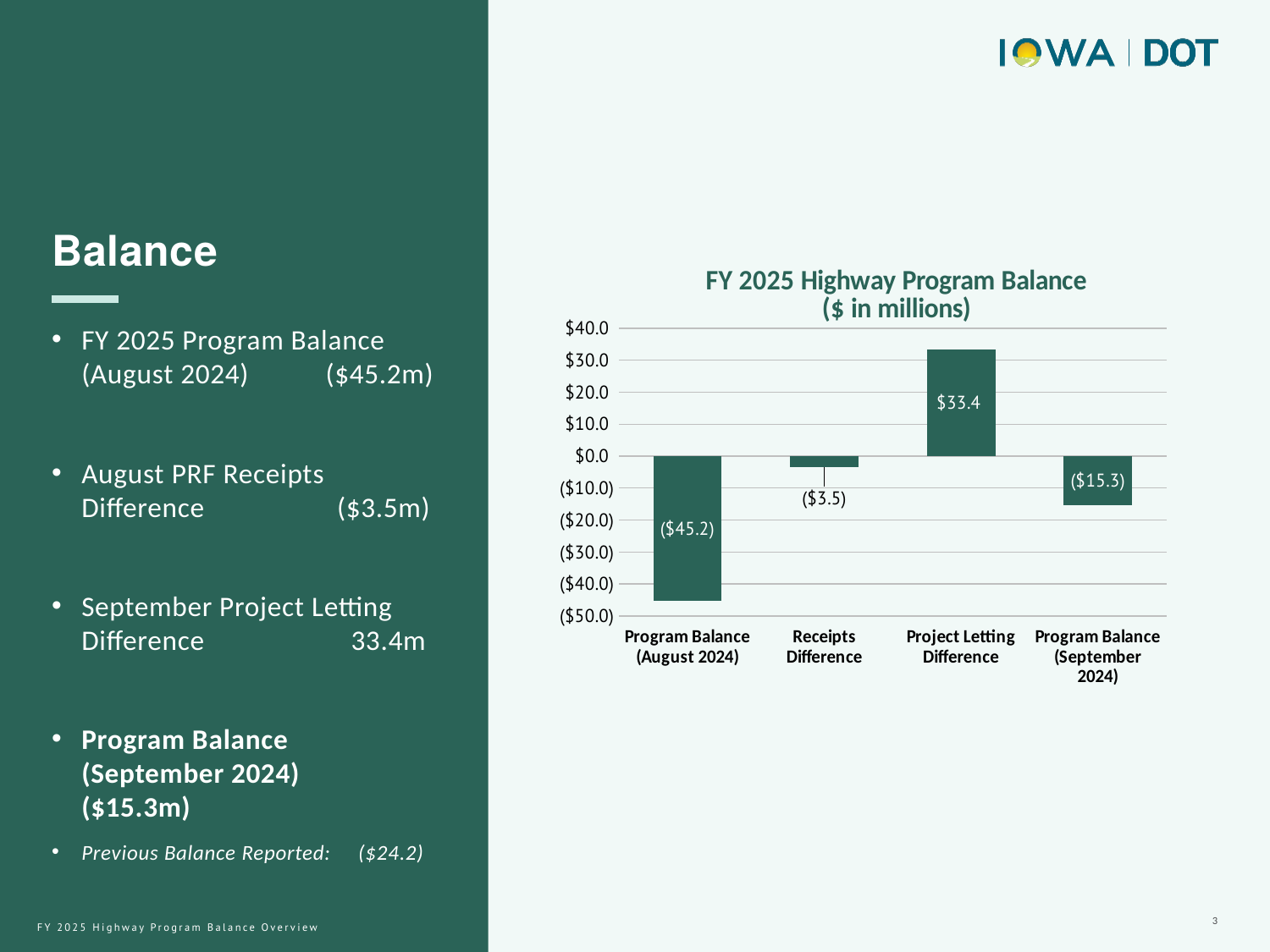

Balance
FY 2025 Program Balance (August 2024)           ($45.2m)

August PRF Receipts    Difference                   ($3.5m)

September Project Letting Difference                     33.4m

Program Balance              (September 2024)          ($15.3m)
Previous Balance Reported:     ($24.2)

### Chart: FY 2025 Highway Program Balance
($ in millions)

| Category | Series 1 |
|---|---|
| Program Balance (August 2024) | -45.2 |
| Receipts Difference | -3.5 |
| Project Letting Difference | 33.4 |
| Program Balance (September 2024) | -15.3 |
3
FY 2025 Highway Program Balance Overview